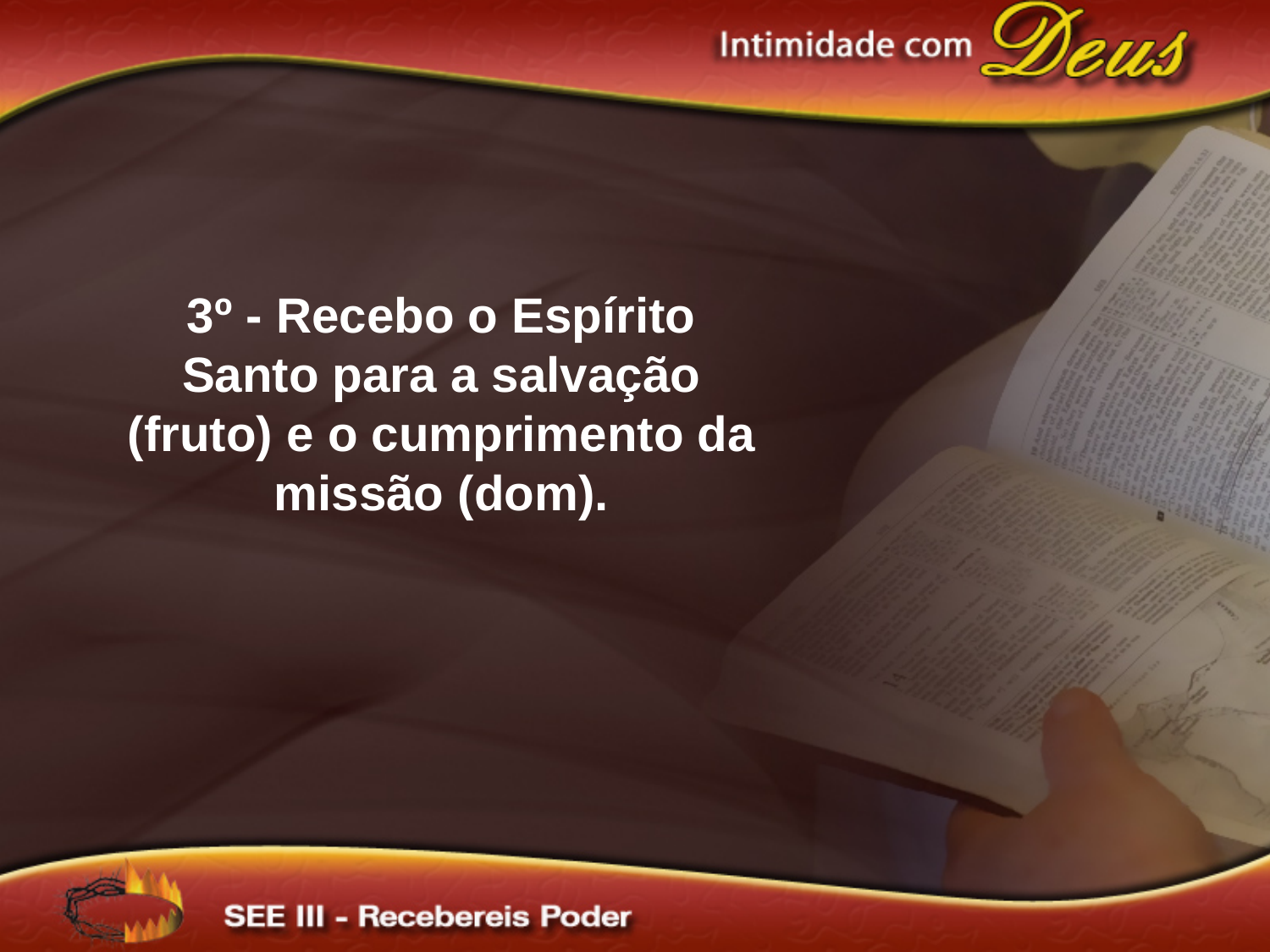

3º - Recebo o Espírito Santo para a salvação (fruto) e o cumprimento da missão (dom).